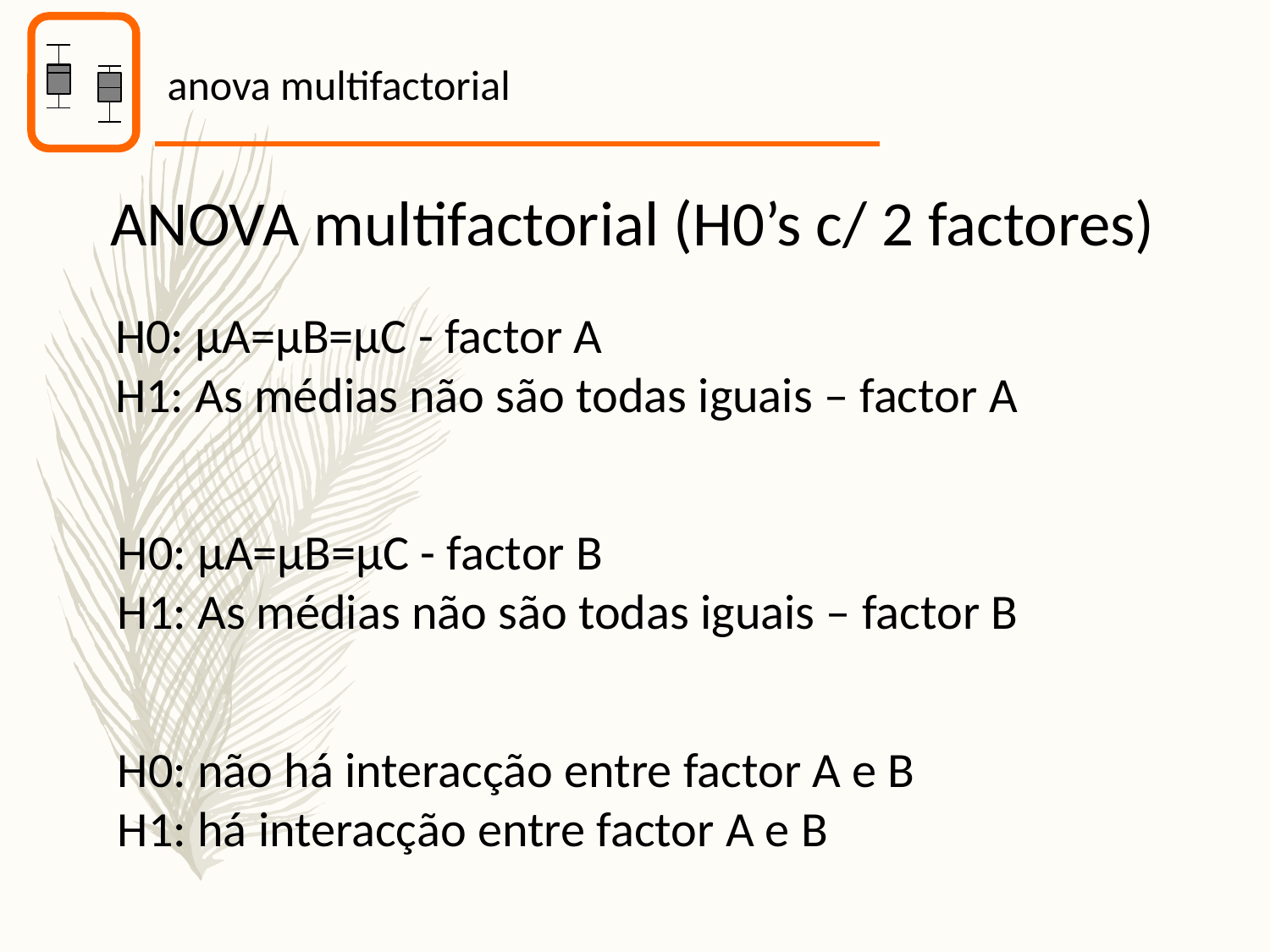

anova multifactorial
ANOVA multifactorial (H0’s c/ 2 factores)
H0: µA=µB=µC - factor A
H1: As médias não são todas iguais – factor A
H0: µA=µB=µC - factor B
H1: As médias não são todas iguais – factor B
H0: não há interacção entre factor A e B
H1: há interacção entre factor A e B